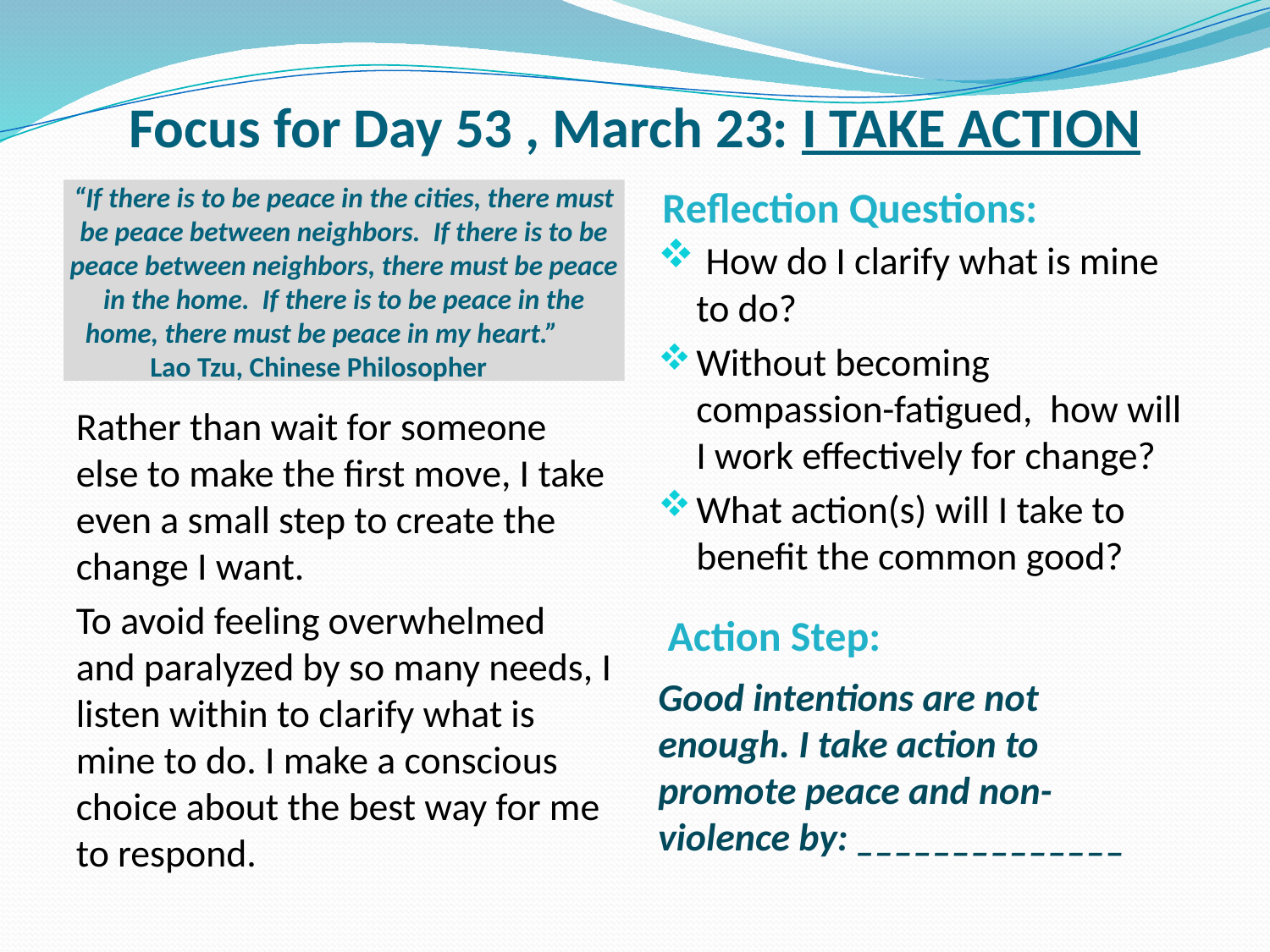

# Focus for Day 53 , March 23: I TAKE ACTION

Reflection Questions:

“If there is to be peace in the cities, there must be peace between neighbors.  If there is to be peace between neighbors, there must be peace in the home.  If there is to be peace in the home, there must be peace in my heart.”        Lao Tzu, Chinese Philosopher
 How do I clarify what is mine to do?
Without becoming compassion-fatigued,  how will I work effectively for change?
What action(s) will I take to benefit the common good?

Rather than wait for someone else to make the first move, I take even a small step to create the change I want.
To avoid feeling overwhelmed and paralyzed by so many needs, I listen within to clarify what is mine to do. I make a conscious choice about the best way for me to respond.
 Action Step:

Good intentions are not enough. I take action to promote peace and non-violence by: ______________